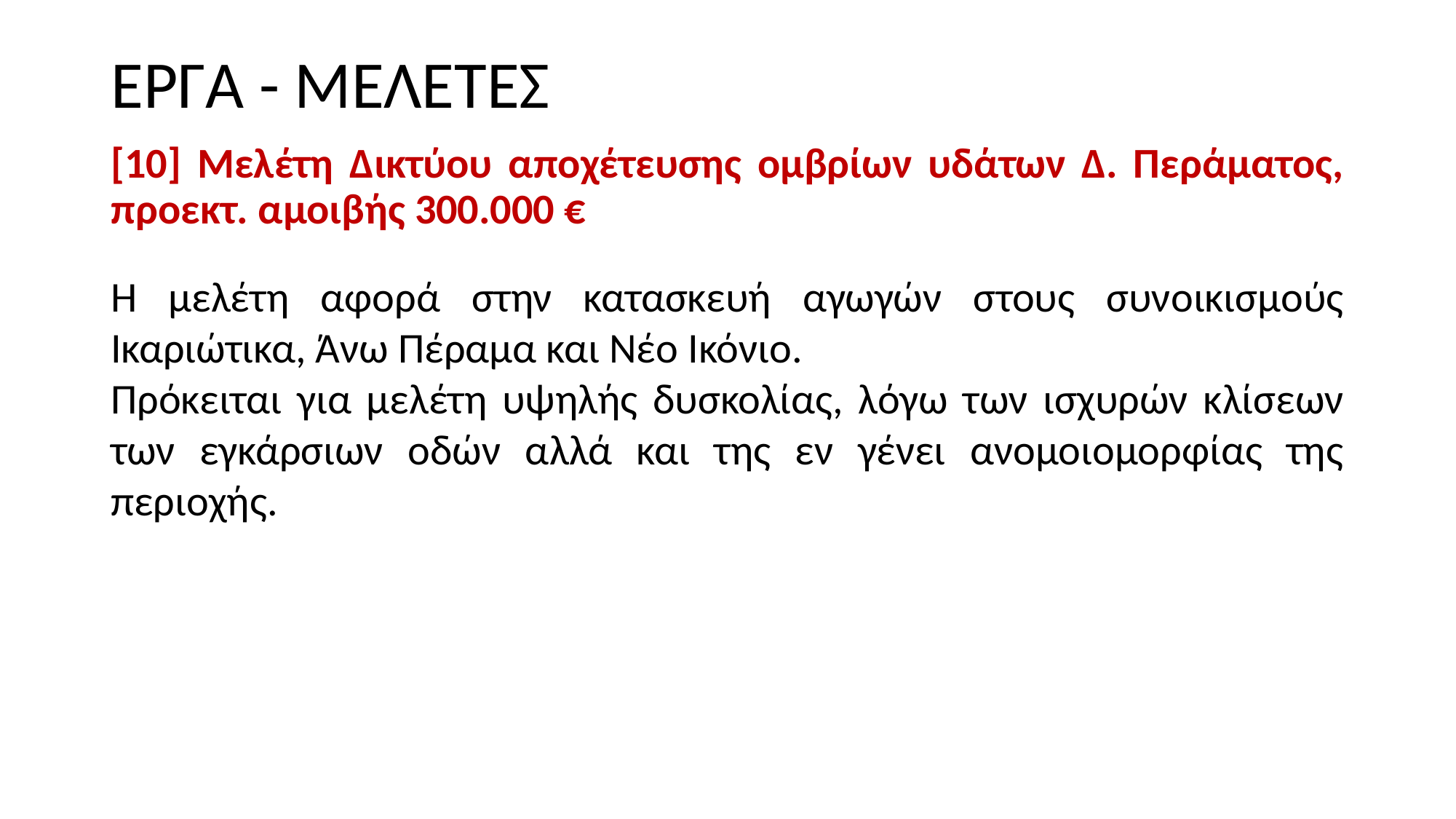

# ΕΡΓΑ - ΜΕΛΕΤΕΣ
[10] Μελέτη Δικτύου αποχέτευσης ομβρίων υδάτων Δ. Περάματος, προεκτ. αμοιβής 300.000 €

Η μελέτη αφορά στην κατασκευή αγωγών στους συνοικισμούς Ικαριώτικα, Άνω Πέραμα και Νέο Ικόνιο.
Πρόκειται για μελέτη υψηλής δυσκολίας, λόγω των ισχυρών κλίσεων των εγκάρσιων οδών αλλά και της εν γένει ανομοιομορφίας της περιοχής.